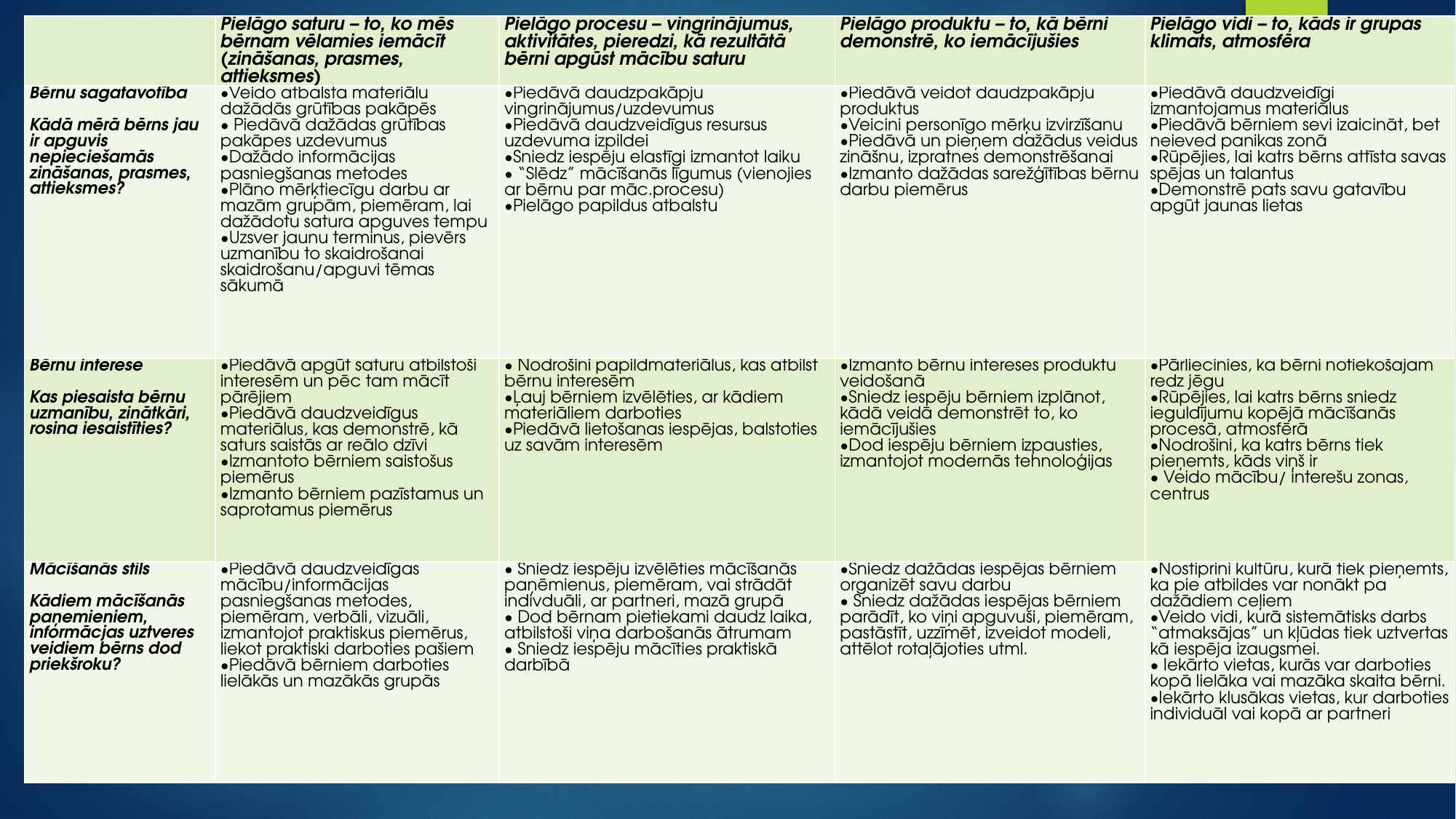

(Avots: Tomlinson, C.A. & Imbeau, M.B. (2010) Leading and Managing A Differentiated Classroom. ASCD.)
|  | Pielāgo saturu – to, ko mēs bērnam vēlamies iemācīt (zināšanas, prasmes, attieksmes) | Pielāgo procesu – vingrinājumus, aktivitātes, pieredzi, kā rezultātā bērni apgūst mācību saturu | Pielāgo produktu – to, kā bērni demonstrē, ko iemācījušies | Pielāgo vidi – to, kāds ir grupas klimats, atmosfēra |
| --- | --- | --- | --- | --- |
| Bērnu sagatavotība   Kādā mērā bērns jau ir apguvis nepieciešamās zināšanas, prasmes, attieksmes? | •Veido atbalsta materiālu dažādās grūtības pakāpēs • Piedāvā dažādas grūtības pakāpes uzdevumus •Dažādo informācijas pasniegšanas metodes •Plāno mērķtiecīgu darbu ar mazām grupām, piemēram, lai dažādotu satura apguves tempu •Uzsver jaunu terminus, pievērs uzmanību to skaidrošanai skaidrošanu/apguvi tēmas sākumā | •Piedāvā daudzpakāpju vingrinājumus/uzdevumus •Piedāvā daudzveidīgus resursus uzdevuma izpildei •Sniedz iespēju elastīgi izmantot laiku • “Slēdz” mācīšanās līgumus (vienojies ar bērnu par māc.procesu) •Pielāgo papildus atbalstu | •Piedāvā veidot daudzpakāpju produktus •Veicini personīgo mērķu izvirzīšanu •Piedāvā un pieņem dažādus veidus zināšnu, izpratnes demonstrēšanai •Izmanto dažādas sarežģītības bērnu darbu piemērus | •Piedāvā daudzveidīgi izmantojamus materiālus •Piedāvā bērniem sevi izaicināt, bet neieved panikas zonā •Rūpējies, lai katrs bērns attīsta savas spējas un talantus •Demonstrē pats savu gatavību apgūt jaunas lietas |
| Bērnu interese   Kas piesaista bērnu uzmanību, zinātkāri, rosina iesaistīties? | •Piedāvā apgūt saturu atbilstoši interesēm un pēc tam mācīt pārējiem •Piedāvā daudzveidīgus materiālus, kas demonstrē, kā saturs saistās ar reālo dzīvi •Izmantoto bērniem saistošus piemērus •Izmanto bērniem pazīstamus un saprotamus piemērus | • Nodrošini papildmateriālus, kas atbilst bērnu interesēm •Ļauj bērniem izvēlēties, ar kādiem materiāliem darboties •Piedāvā lietošanas iespējas, balstoties uz savām interesēm | •Izmanto bērnu intereses produktu veidošanā •Sniedz iespēju bērniem izplānot, kādā veidā demonstrēt to, ko iemācījušies •Dod iespēju bērniem izpausties, izmantojot modernās tehnoloģijas | •Pārliecinies, ka bērni notiekošajam redz jēgu •Rūpējies, lai katrs bērns sniedz ieguldījumu kopējā mācīšanās procesā, atmosfērā •Nodrošini, ka katrs bērns tiek pieņemts, kāds viņš ir • Veido mācību/ interešu zonas, centrus |
| Mācīšanās stils   Kādiem mācīšanās paņemieniem, informācjas uztveres veidiem bērns dod priekšroku? | •Piedāvā daudzveidīgas mācību/informācijas pasniegšanas metodes, piemēram, verbāli, vizuāli, izmantojot praktiskus piemērus, liekot praktiski darboties pašiem •Piedāvā bērniem darboties lielākās un mazākās grupās | • Sniedz iespēju izvēlēties mācīšanās paņēmienus, piemēram, vai strādāt indivduāli, ar partneri, mazā grupā • Dod bērnam pietiekami daudz laika, atbilstoši viņa darbošanās ātrumam • Sniedz iespēju mācīties praktiskā darbībā | •Sniedz dažādas iespējas bērniem organizēt savu darbu • Sniedz dažādas iespējas bērniem parādīt, ko viņi apguvuši, piemēram, pastāstīt, uzzīmēt, izveidot modeli, attēlot rotaļājoties utml. | •Nostiprini kultūru, kurā tiek pieņemts, ka pie atbildes var nonākt pa dažādiem ceļiem •Veido vidi, kurā sistemātisks darbs “atmaksājas” un kļūdas tiek uztvertas kā iespēja izaugsmei. • Iekārto vietas, kurās var darboties kopā lielāka vai mazāka skaita bērni. •Iekārto klusākas vietas, kur darboties individuāl vai kopā ar partneri |
#